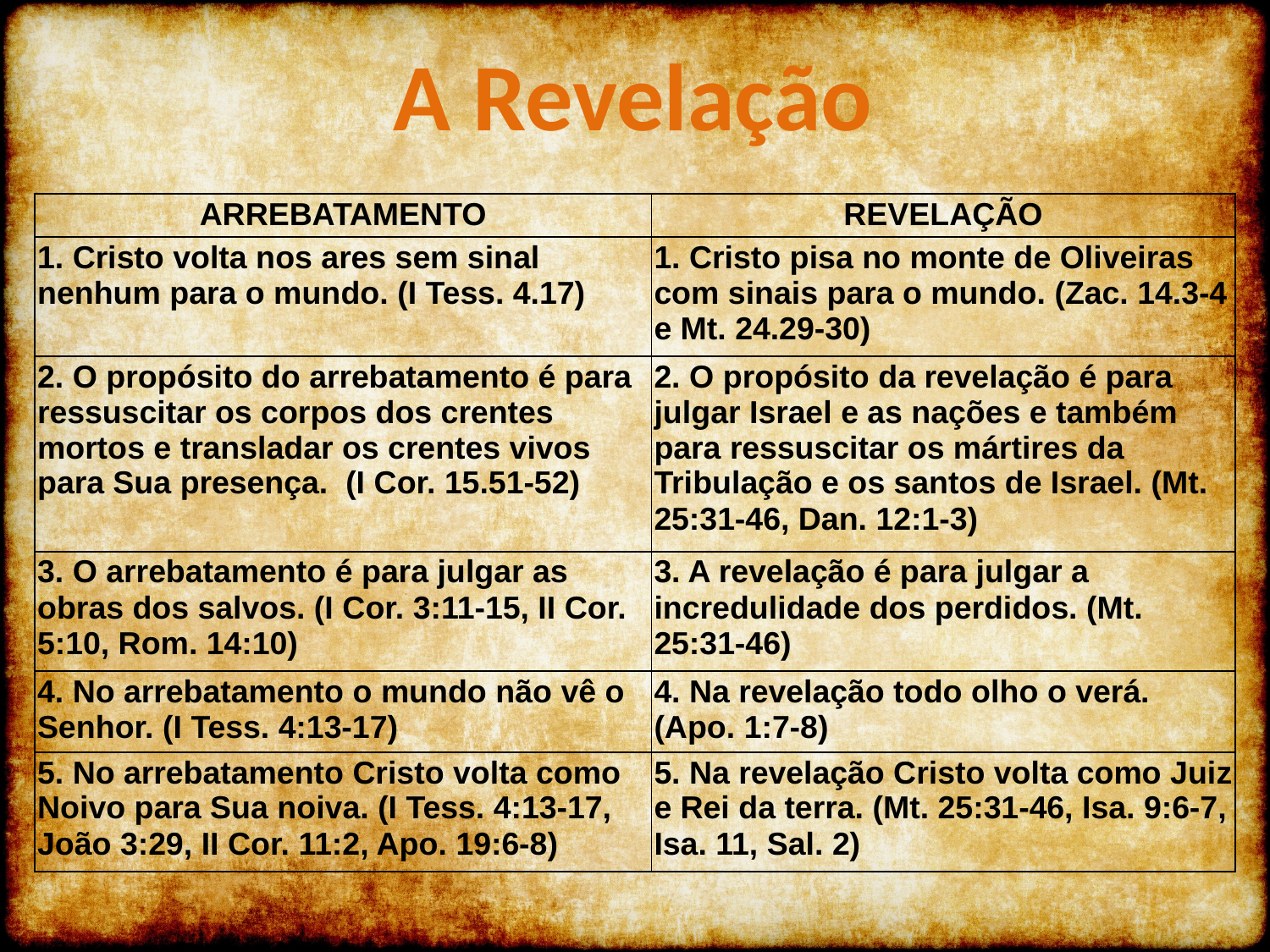

A Revelação
| ARREBATAMENTO | REVELAÇÃO |
| --- | --- |
| 1. Cristo volta nos ares sem sinal nenhum para o mundo. (I Tess. 4.17) | 1. Cristo pisa no monte de Oliveiras com sinais para o mundo. (Zac. 14.3-4 e Mt. 24.29-30) |
| 2. O propósito do arrebatamento é para ressuscitar os corpos dos crentes mortos e transladar os crentes vivos para Sua presença. (I Cor. 15.51-52) | 2. O propósito da revelação é para julgar Israel e as nações e também para ressuscitar os mártires da Tribulação e os santos de Israel. (Mt. 25:31-46, Dan. 12:1-3) |
| 3. O arrebatamento é para julgar as obras dos salvos. (I Cor. 3:11-15, II Cor. 5:10, Rom. 14:10) | 3. A revelação é para julgar a incredulidade dos perdidos. (Mt. 25:31-46) |
| 4. No arrebatamento o mundo não vê o Senhor. (I Tess. 4:13-17) | 4. Na revelação todo olho o verá. (Apo. 1:7-8) |
| 5. No arrebatamento Cristo volta como Noivo para Sua noiva. (I Tess. 4:13-17, João 3:29, II Cor. 11:2, Apo. 19:6-8) | 5. Na revelação Cristo volta como Juiz e Rei da terra. (Mt. 25:31-46, Isa. 9:6-7, Isa. 11, Sal. 2) |